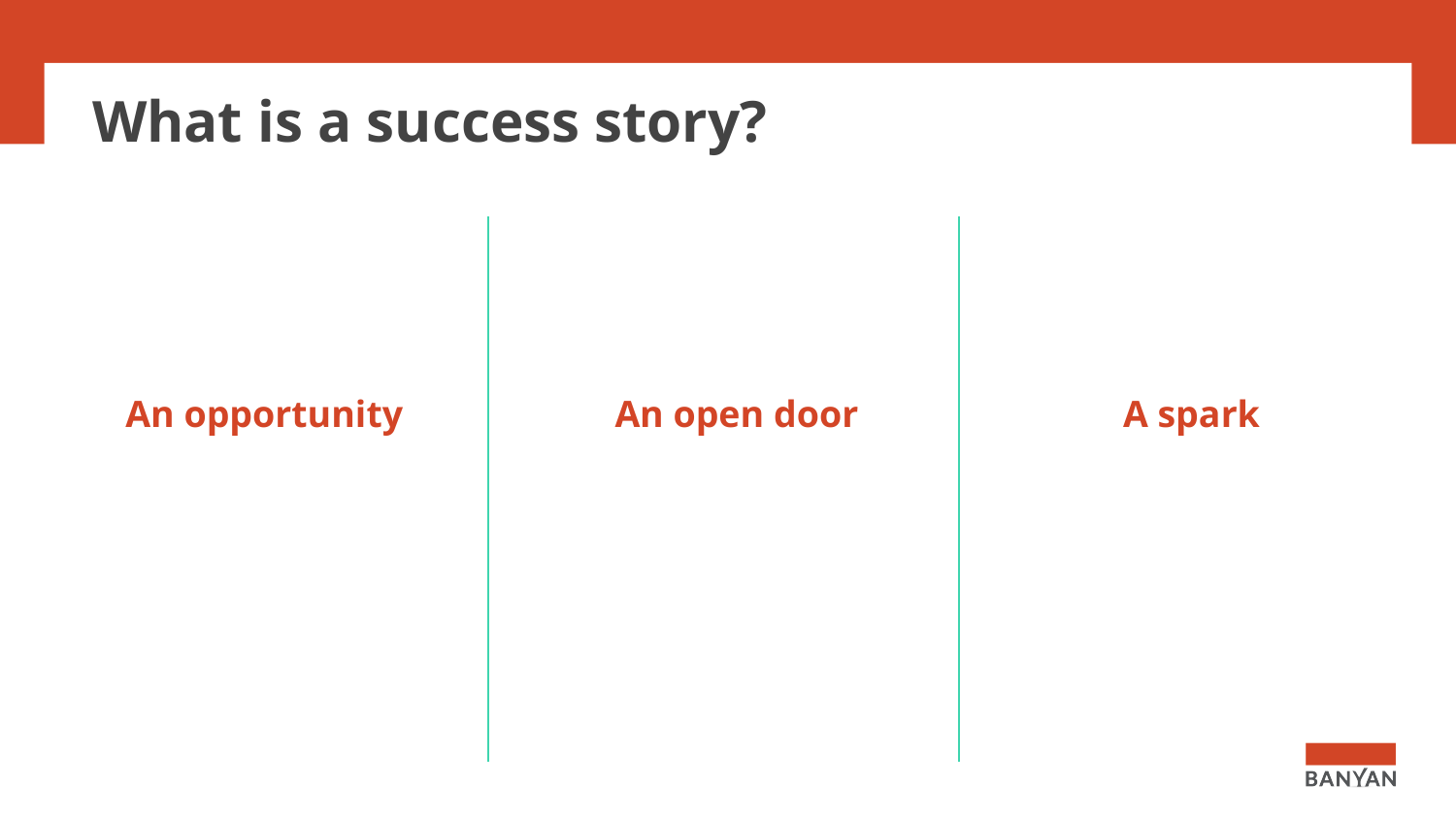

# What is a success story?
An opportunity
An open door
A spark